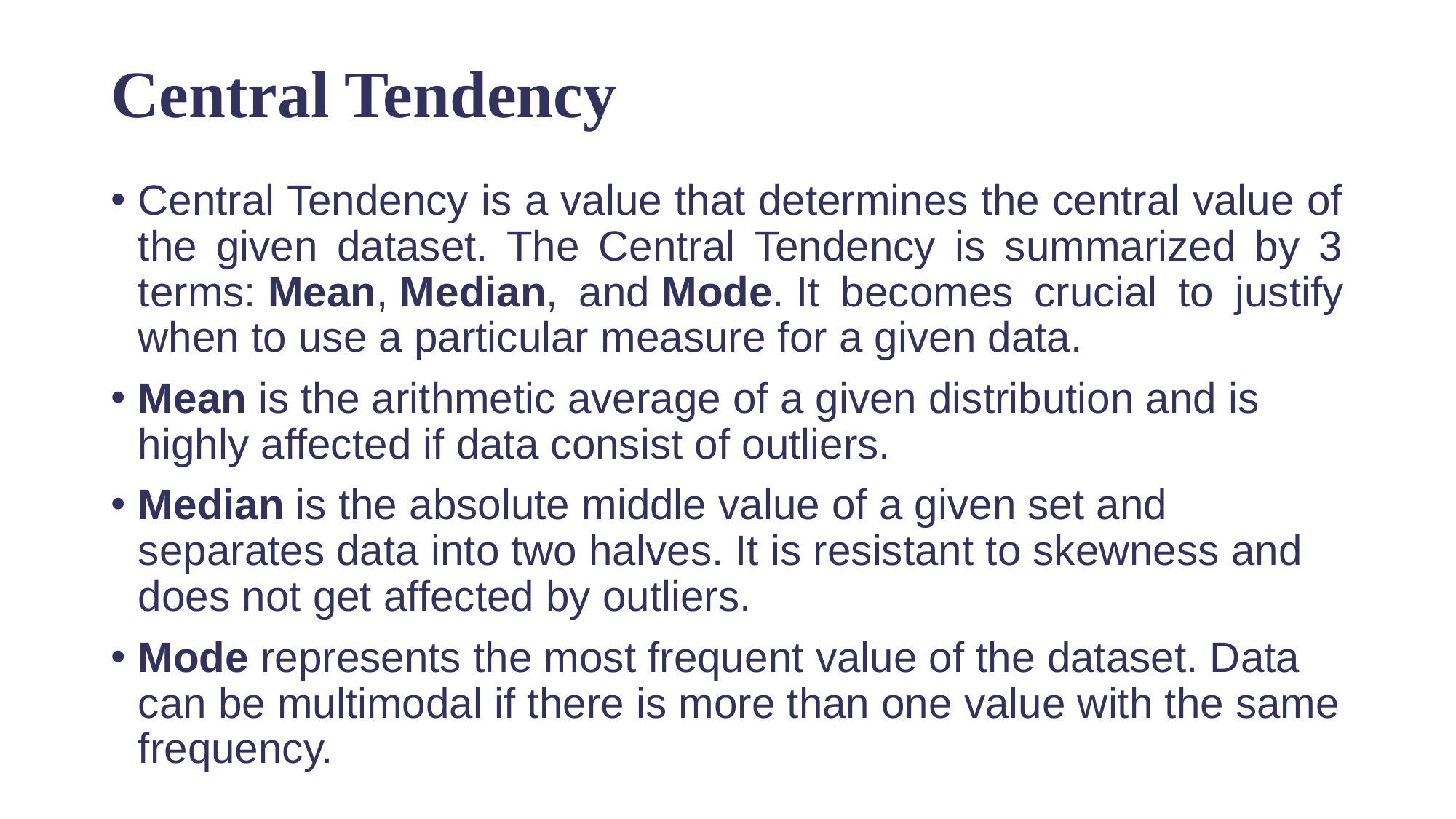

# Central Tendency
Central Tendency is a value that determines the central value of the given dataset. The Central Tendency is summarized by 3 terms: Mean, Median, and Mode. It becomes crucial to justify when to use a particular measure for a given data.
Mean is the arithmetic average of a given distribution and is highly affected if data consist of outliers.
Median is the absolute middle value of a given set and separates data into two halves. It is resistant to skewness and does not get affected by outliers.
Mode represents the most frequent value of the dataset. Data can be multimodal if there is more than one value with the same frequency.